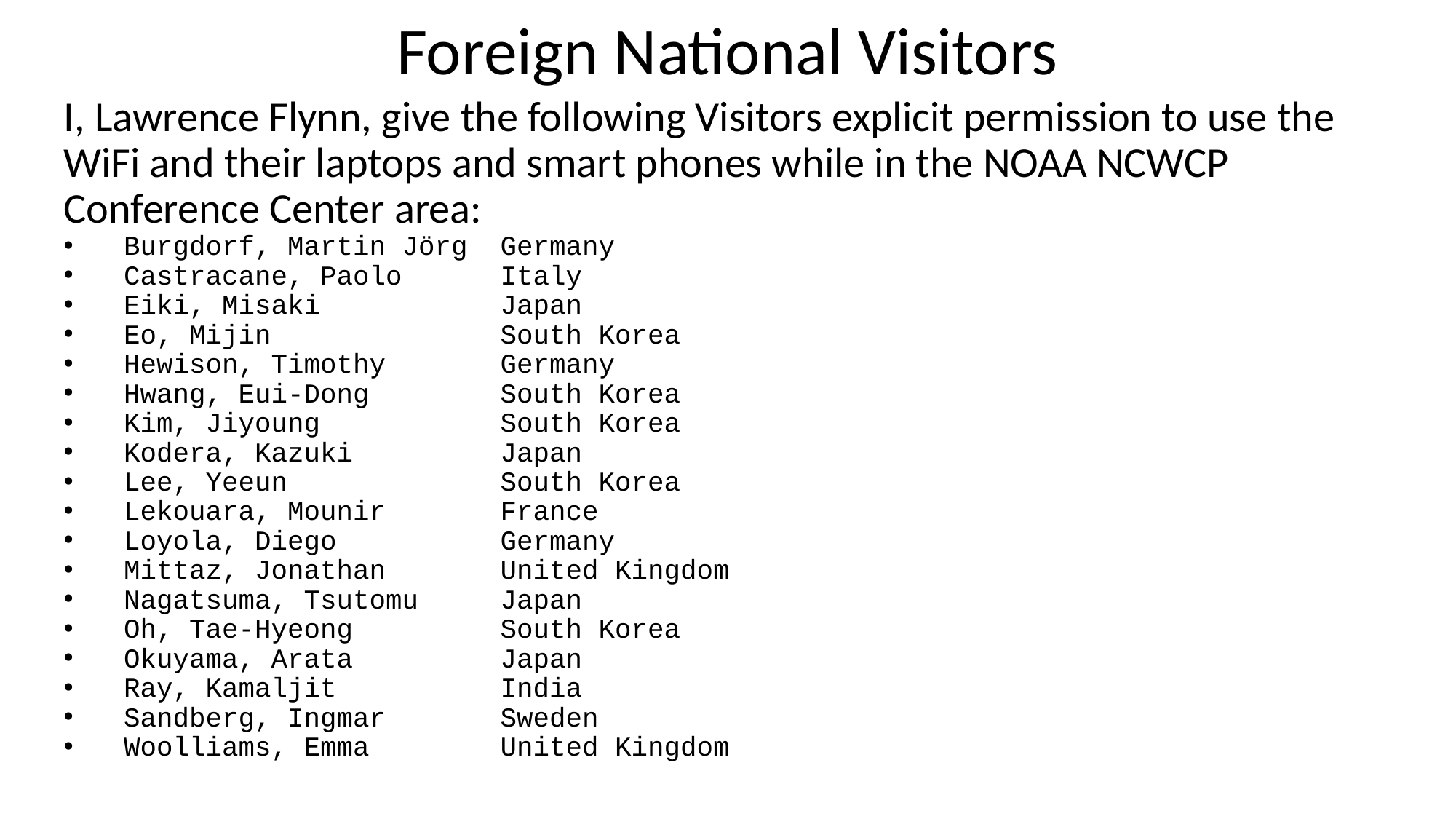

# Foreign National Visitors
I, Lawrence Flynn, give the following Visitors explicit permission to use the WiFi and their laptops and smart phones while in the NOAA NCWCP Conference Center area:
  Burgdorf, Martin Jörg  Germany
  Castracane, Paolo      Italy
  Eiki, Misaki           Japan
  Eo, Mijin              South Korea
  Hewison, Timothy       Germany
  Hwang, Eui-Dong        South Korea
  Kim, Jiyoung           South Korea
  Kodera, Kazuki         Japan
  Lee, Yeeun             South Korea
  Lekouara, Mounir       France
  Loyola, Diego          Germany
  Mittaz, Jonathan       United Kingdom
  Nagatsuma, Tsutomu     Japan
  Oh, Tae-Hyeong         South Korea
  Okuyama, Arata         Japan
  Ray, Kamaljit          India
  Sandberg, Ingmar       Sweden
  Woolliams, Emma        United Kingdom